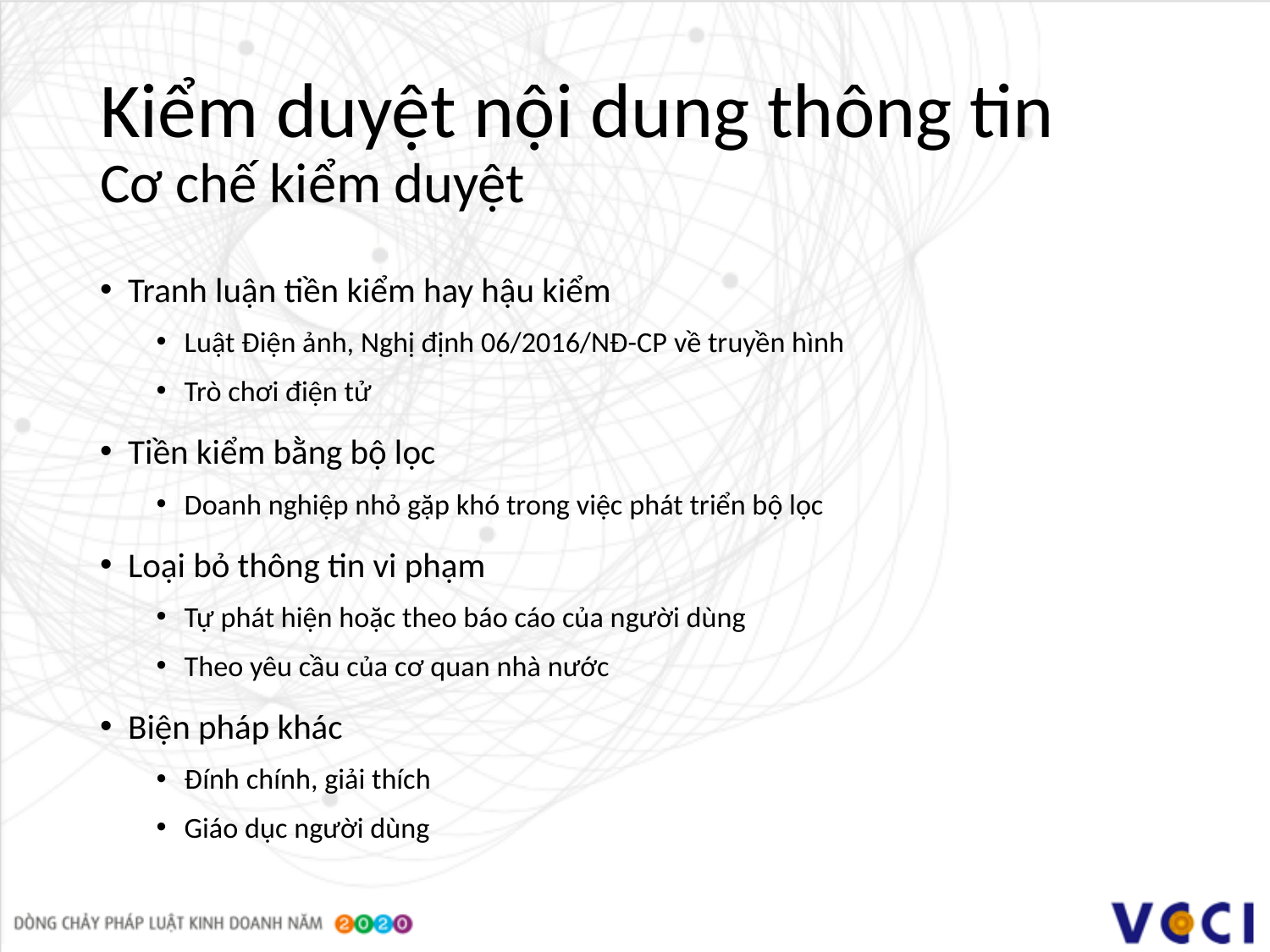

# Kiểm duyệt nội dung thông tin Cơ chế kiểm duyệt
Tranh luận tiền kiểm hay hậu kiểm
Luật Điện ảnh, Nghị định 06/2016/NĐ-CP về truyền hình
Trò chơi điện tử
Tiền kiểm bằng bộ lọc
Doanh nghiệp nhỏ gặp khó trong việc phát triển bộ lọc
Loại bỏ thông tin vi phạm
Tự phát hiện hoặc theo báo cáo của người dùng
Theo yêu cầu của cơ quan nhà nước
Biện pháp khác
Đính chính, giải thích
Giáo dục người dùng